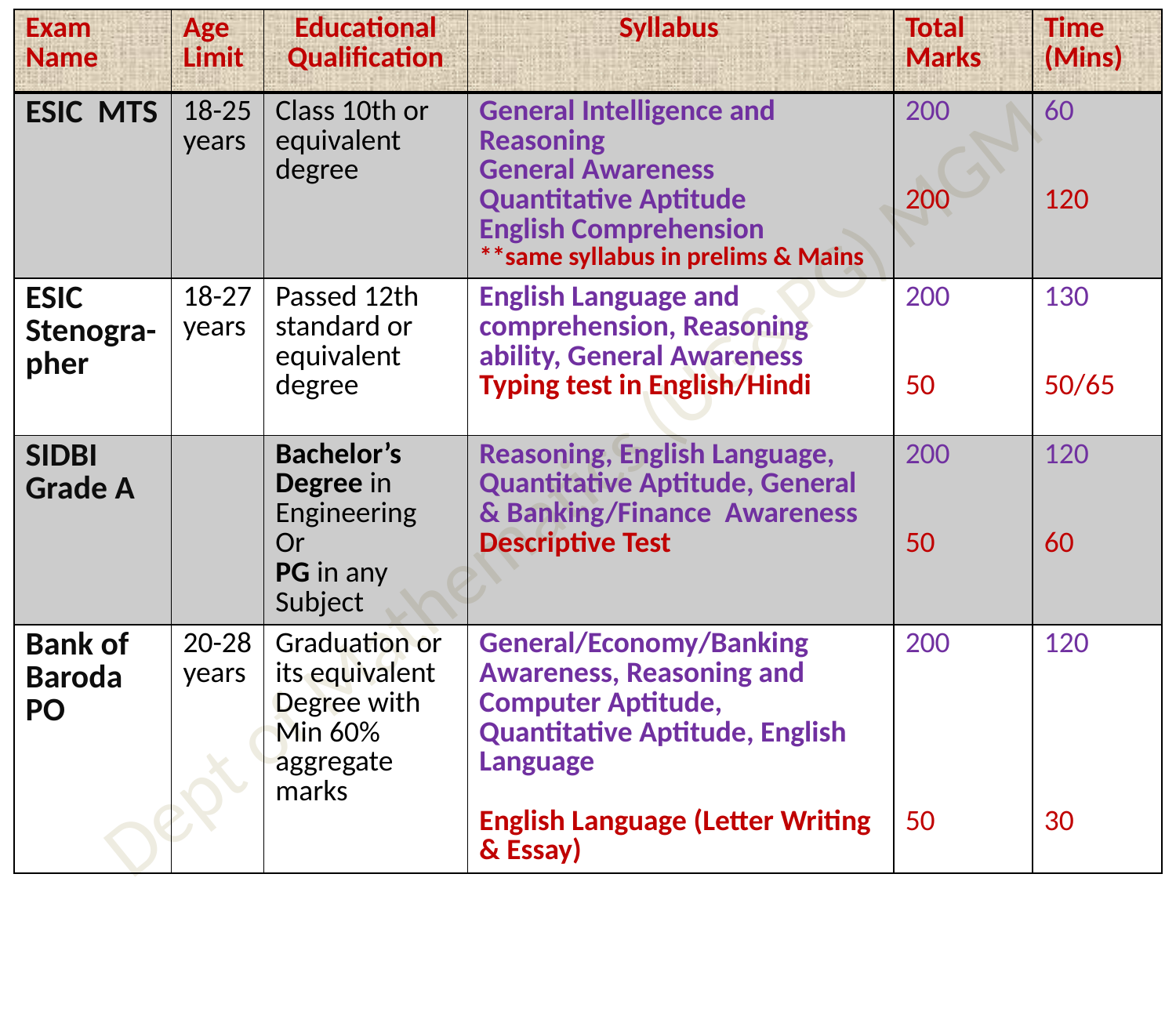

| Exam Name | Age Limit | Educational Qualification | Syllabus | Total Marks | Time (Mins) |
| --- | --- | --- | --- | --- | --- |
| ESIC MTS | 18-25 years | Class 10th or equivalent degree | General Intelligence and Reasoning General Awareness Quantitative Aptitude English Comprehension \*\*same syllabus in prelims & Mains | 200 200 | 60 120 |
| ESIC Stenogra-pher | 18-27 years | Passed 12th standard or equivalent degree | English Language and comprehension, Reasoning ability, General Awareness Typing test in English/Hindi | 200 50 | 130 50/65 |
| SIDBI Grade A |  | Bachelor’s Degree in Engineering Or PG in any Subject | Reasoning, English Language, Quantitative Aptitude, General & Banking/Finance Awareness Descriptive Test | 200 50 | 120 60 |
| Bank of Baroda PO | 20-28 years | Graduation or its equivalent Degree with Min 60% aggregate marks | General/Economy/Banking Awareness, Reasoning and Computer Aptitude, Quantitative Aptitude, English Language English Language (Letter Writing & Essay) | 200 50 | 120 30 |